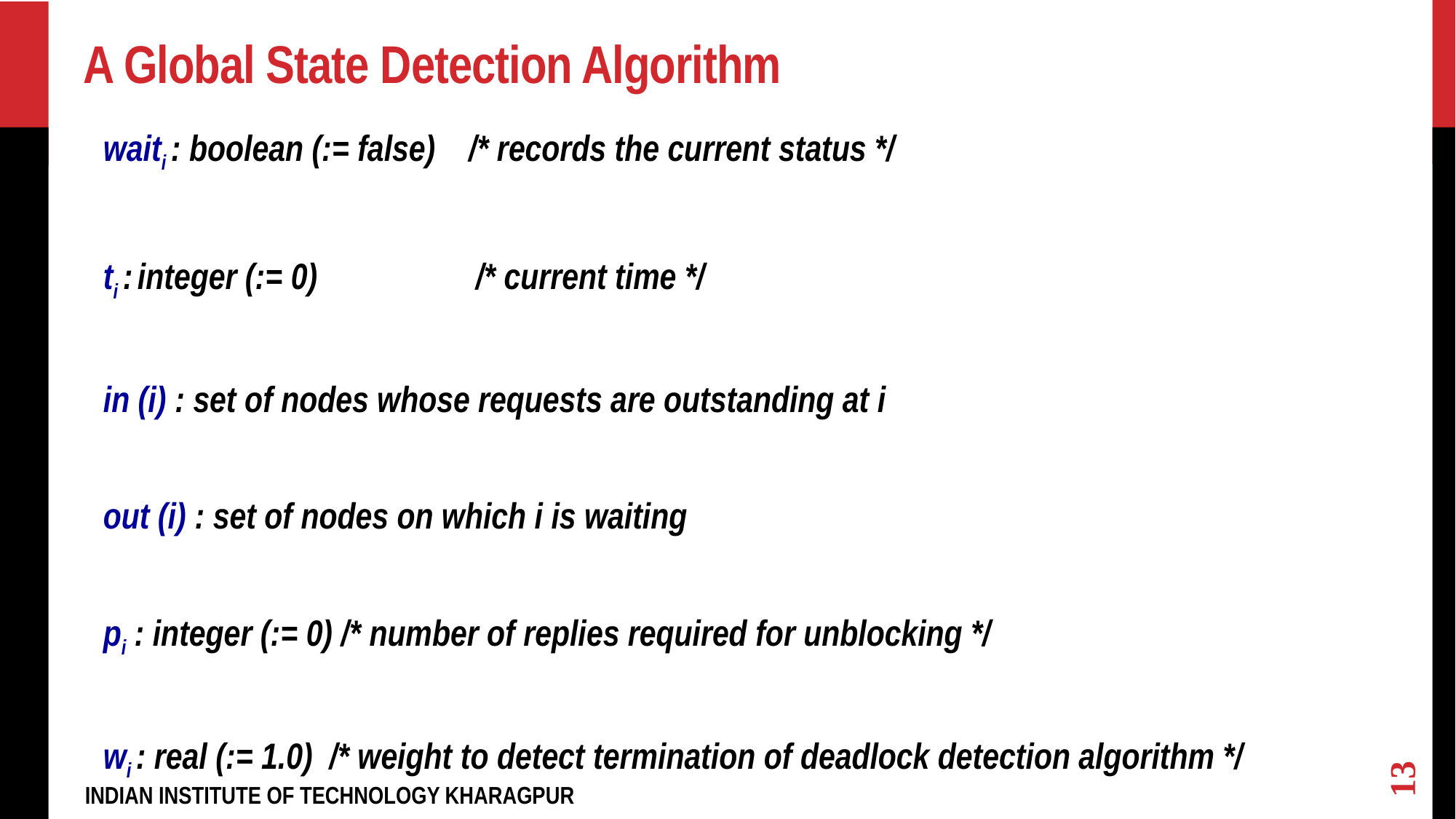

# A Global State Detection Algorithm
waiti : boolean (:= false)    /* records the current status */

ti : integer (:= 0)                   /* current time */

in (i) : set of nodes whose requests are outstanding at i

out (i) : set of nodes on which i is waiting

pi : integer (:= 0) /* number of replies required for unblocking */

wi : real (:= 1.0)  /* weight to detect termination of deadlock detection algorithm */
13
INDIAN INSTITUTE OF TECHNOLOGY KHARAGPUR